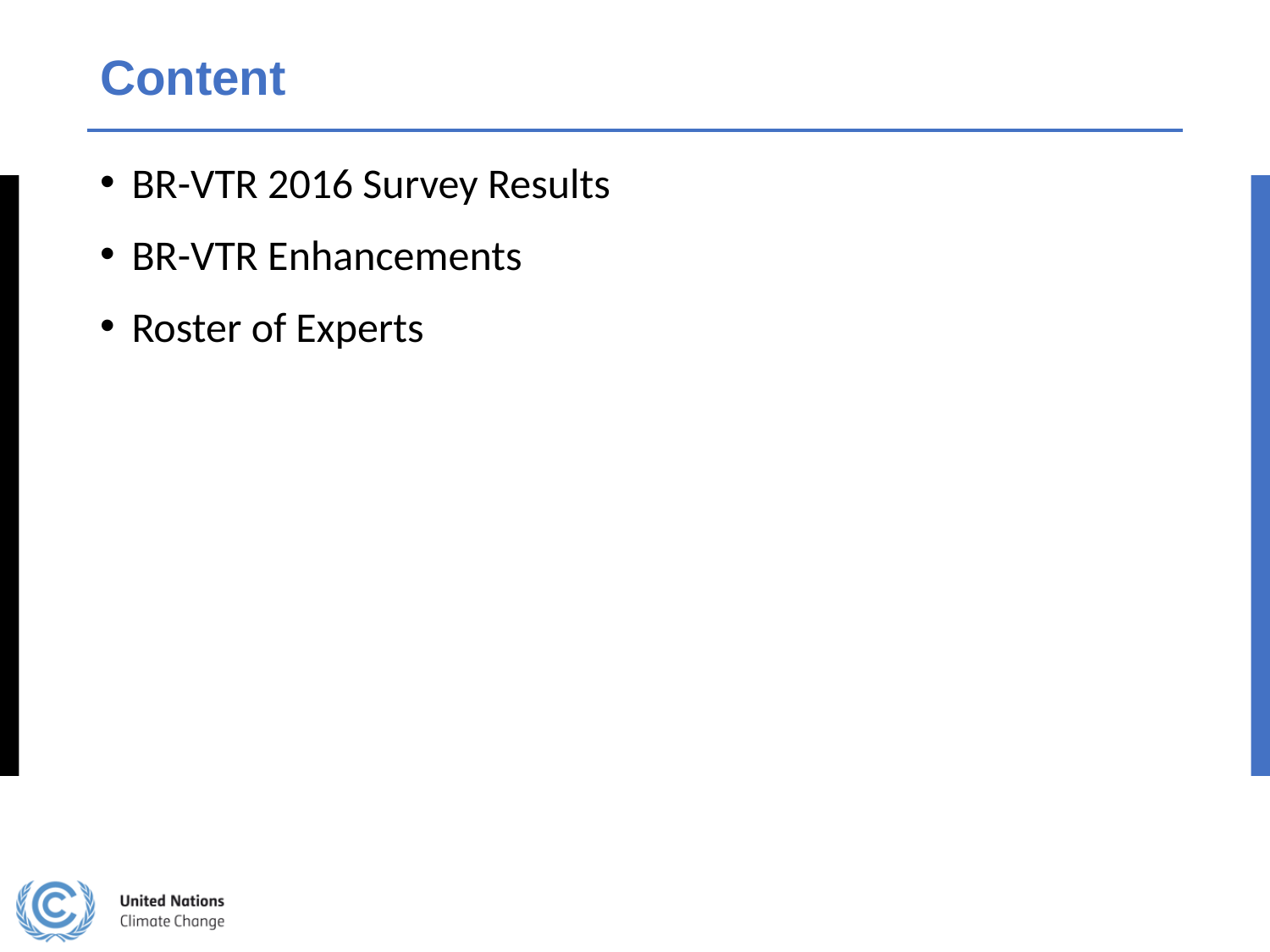

# Content
BR-VTR 2016 Survey Results
BR-VTR Enhancements
Roster of Experts